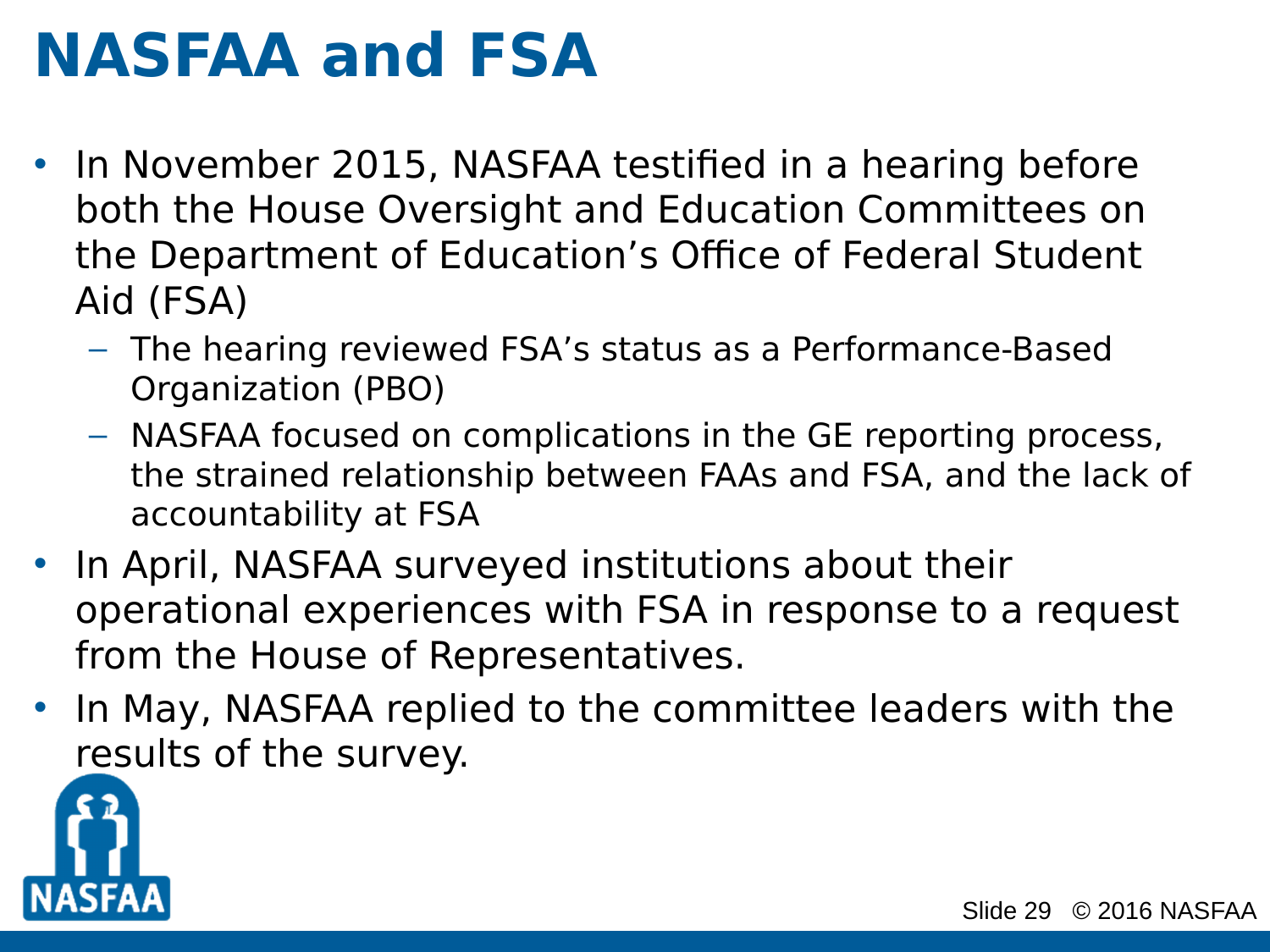

# NASFAA and FSA
In November 2015, NASFAA testified in a hearing before both the House Oversight and Education Committees on the Department of Education’s Office of Federal Student Aid (FSA)
The hearing reviewed FSA’s status as a Performance-Based Organization (PBO)
NASFAA focused on complications in the GE reporting process, the strained relationship between FAAs and FSA, and the lack of accountability at FSA
In April, NASFAA surveyed institutions about their operational experiences with FSA in response to a request from the House of Representatives.
In May, NASFAA replied to the committee leaders with the results of the survey.